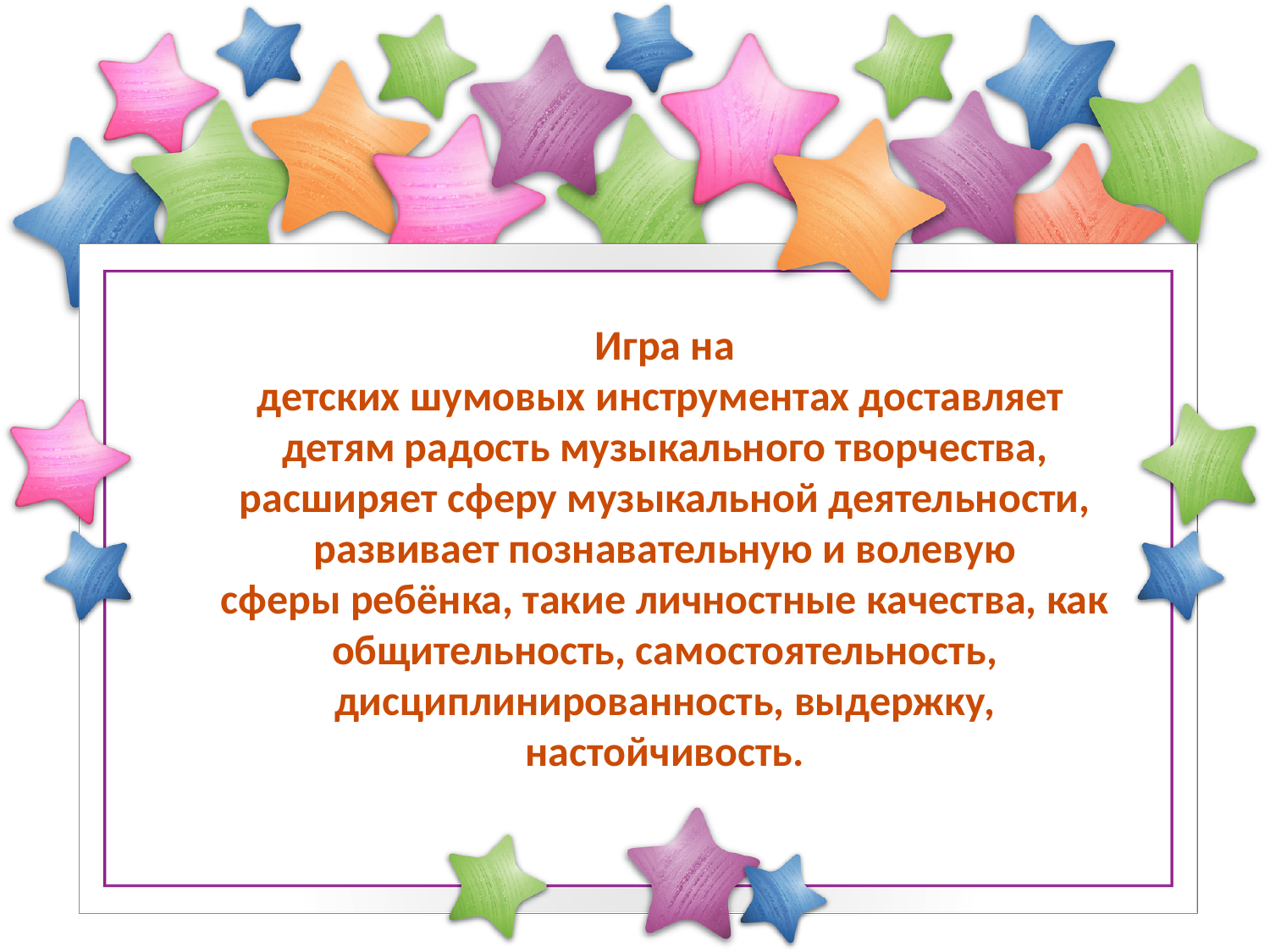

# Игра на детских шумовых инструментах доставляет  детям радость музыкального творчества, расширяет сферу музыкальной деятельности, развивает познавательную и волевую сферы ребёнка, такие личностные качества, как общительность, самостоятельность, дисциплинированность, выдержку, настойчивость.